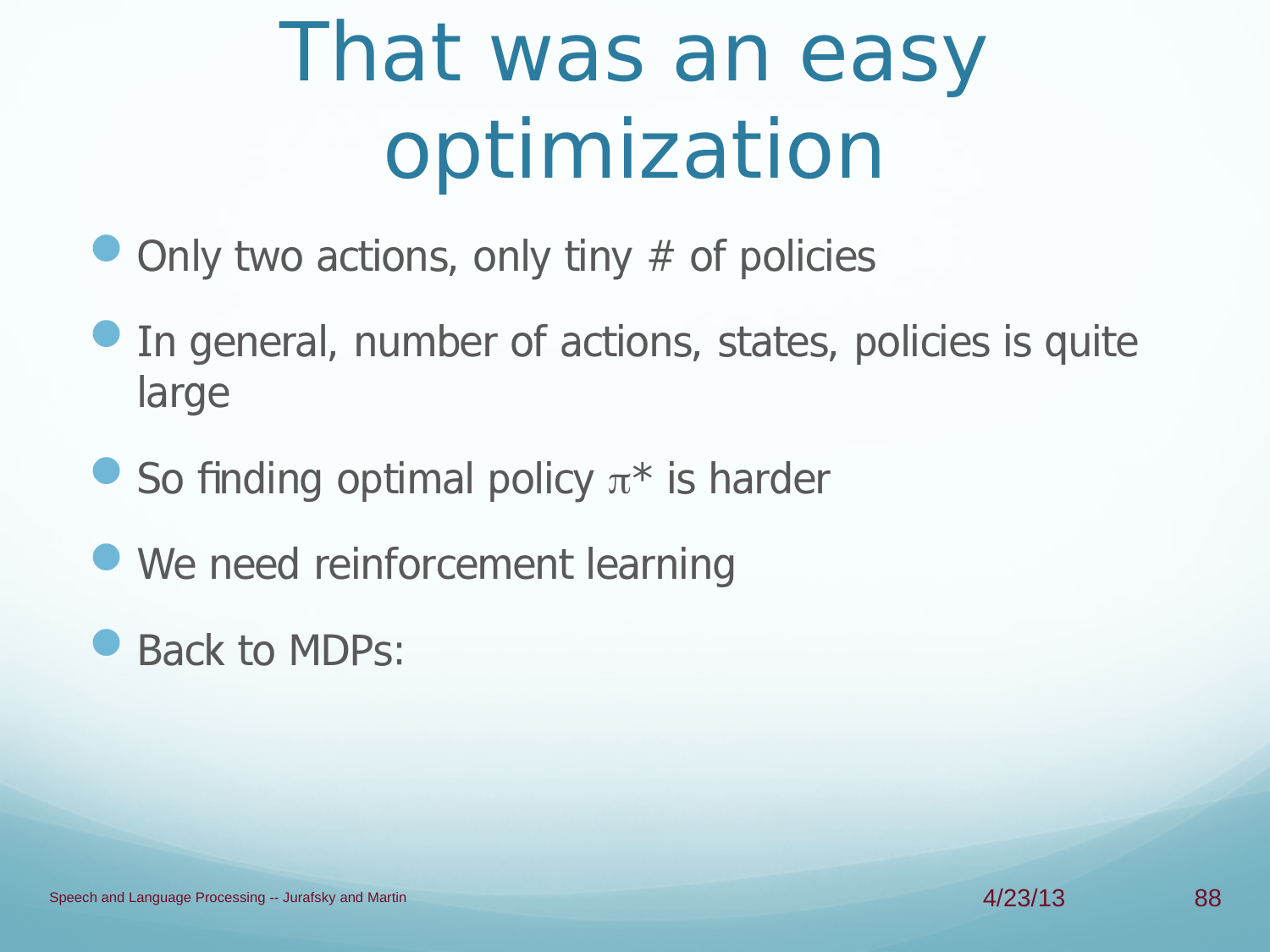

# That was an easy optimization
Only two actions, only tiny # of policies
In general, number of actions, states, policies is quite large
So finding optimal policy π* is harder
We need reinforcement learning
Back to MDPs:
Speech and Language Processing -- Jurafsky and Martin
4/23/13
88